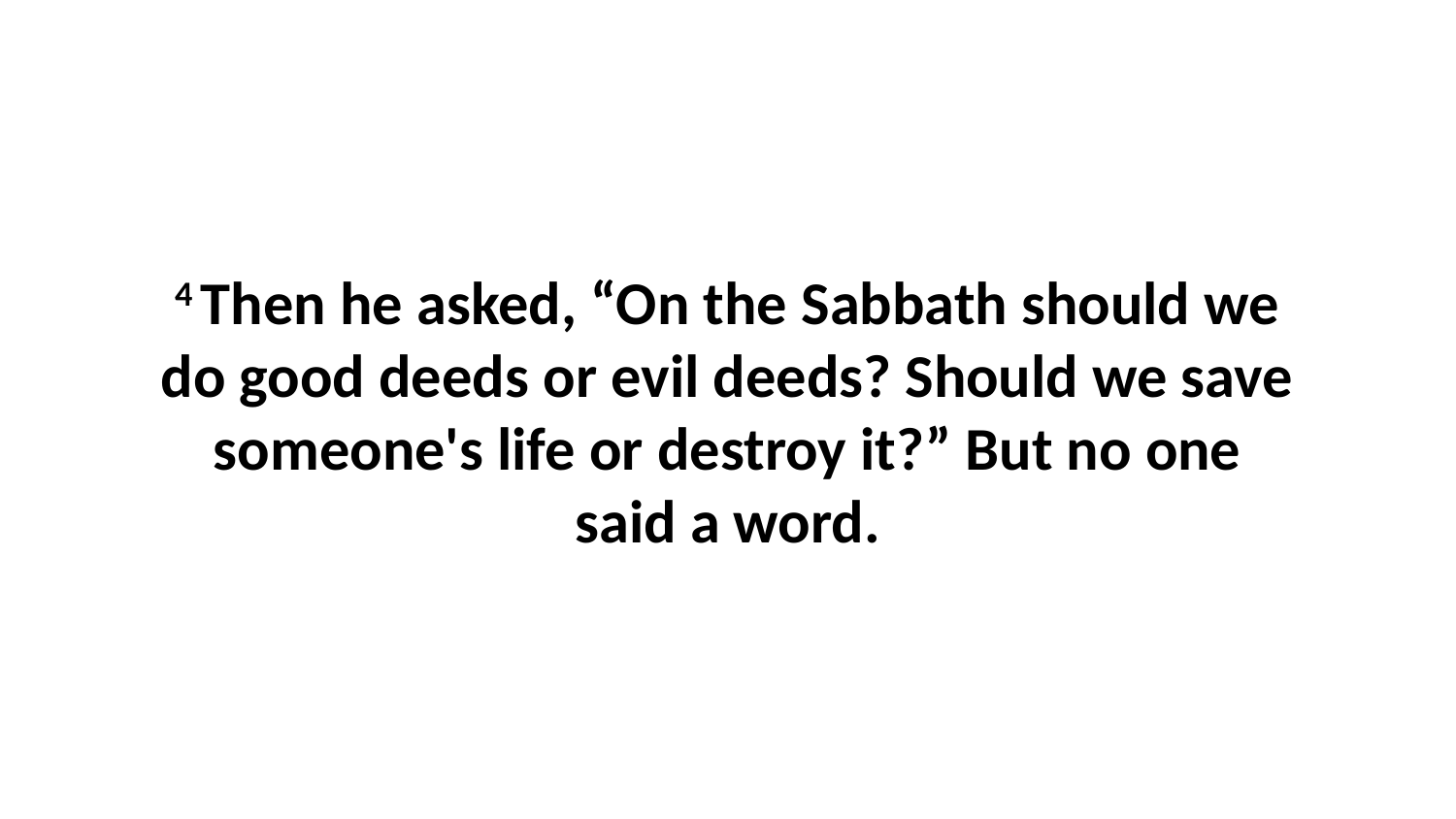

4 Then he asked, “On the Sabbath should we do good deeds or evil deeds? Should we save someone's life or destroy it?” But no one said a word.